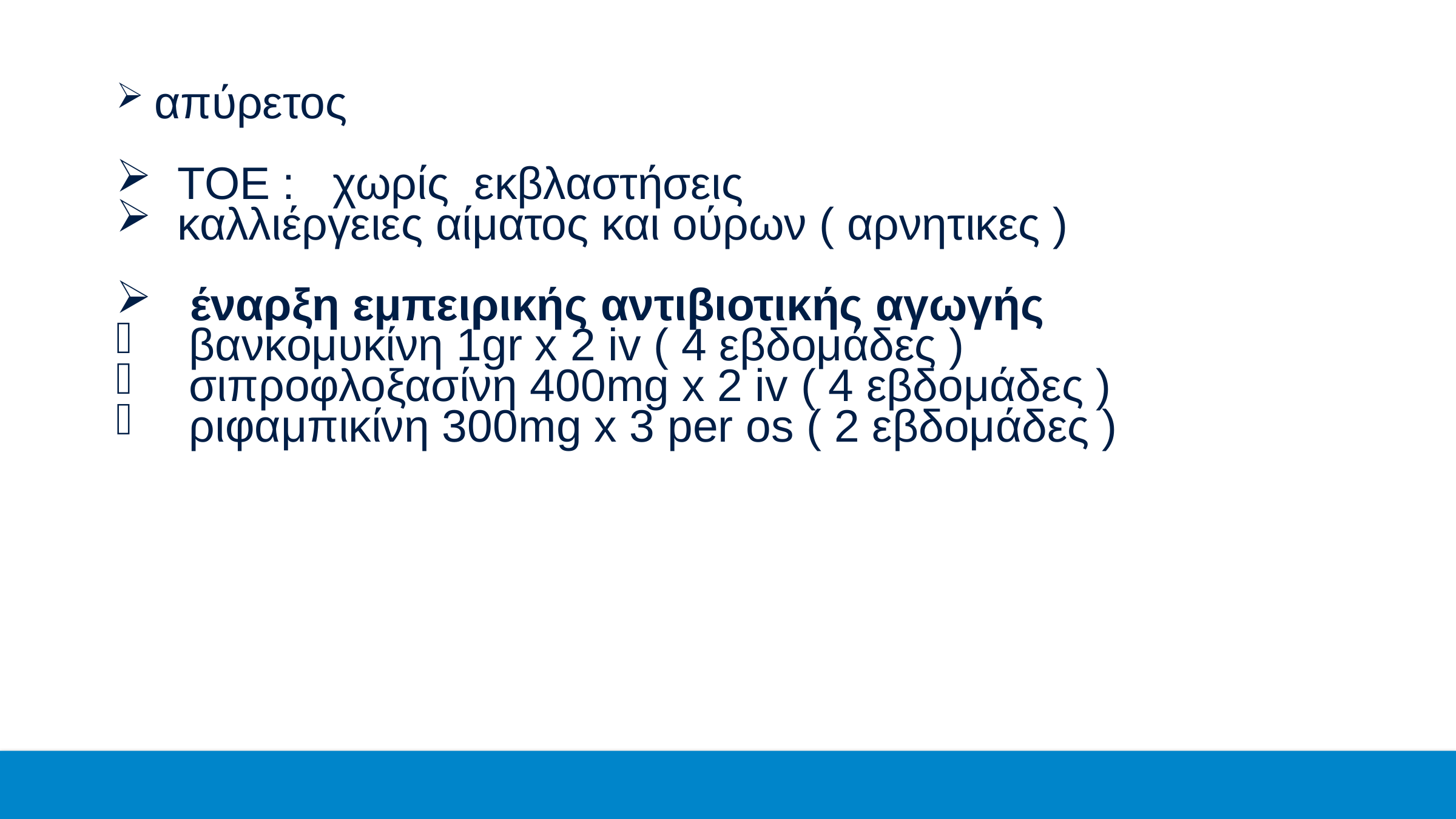

απύρετος

  ΤΟΕ :   χωρίς  εκβλαστήσεις
  καλλιέργειες αίματος και ούρων ( αρνητικες )

   έναρξη εμπειρικής αντιβιοτικής αγωγής
    βανκομυκίνη 1gr x 2 iv ( 4 εβδομάδες )
    σιπροφλοξασίνη 400mg x 2 iv ( 4 εβδομάδες )
    ριφαμπικίνη 300mg x 3 per os ( 2 εβδομάδες )